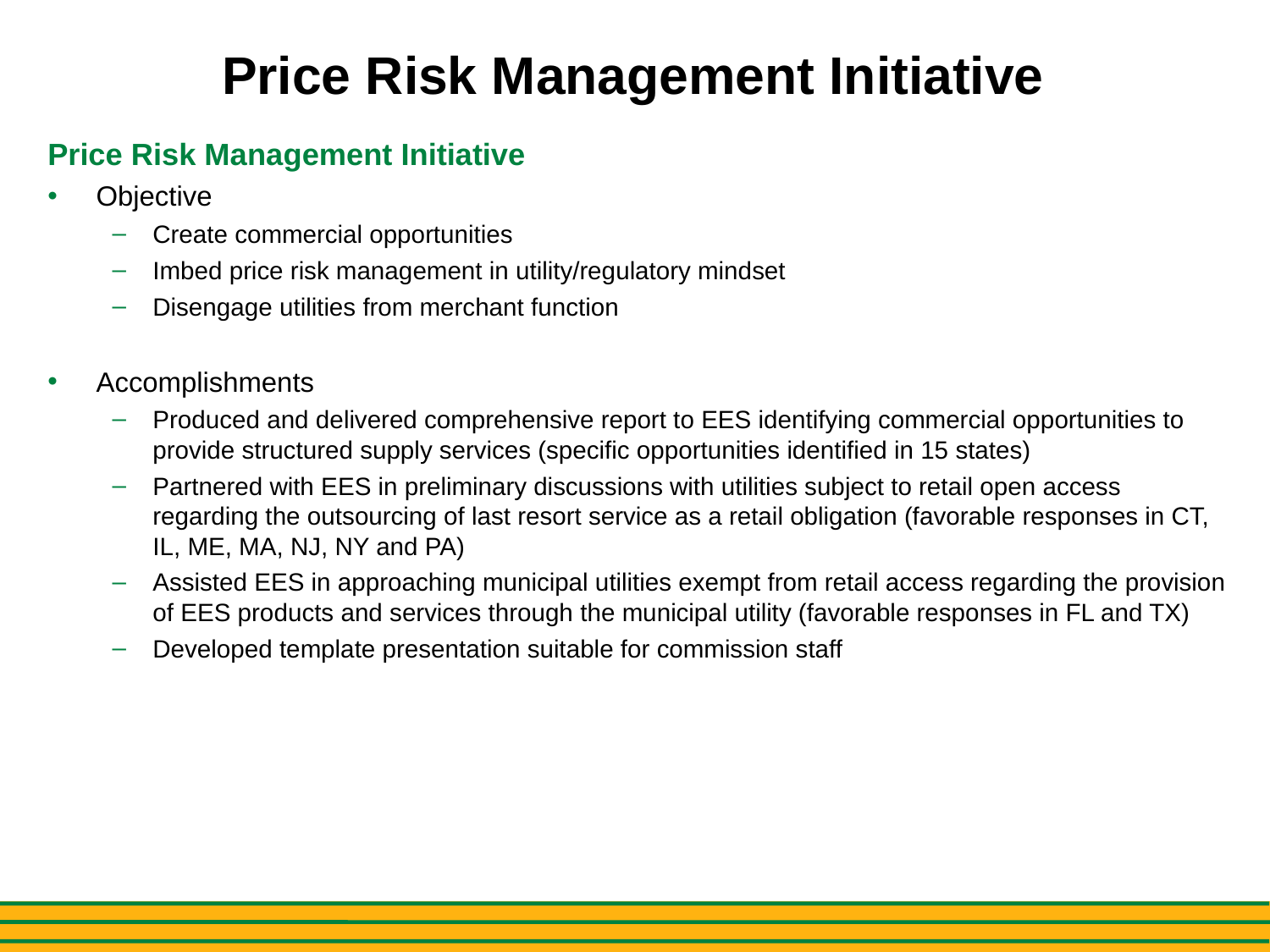

# Price Risk Management Initiative
Price Risk Management Initiative
Objective
Create commercial opportunities
Imbed price risk management in utility/regulatory mindset
Disengage utilities from merchant function

Accomplishments
Produced and delivered comprehensive report to EES identifying commercial opportunities to provide structured supply services (specific opportunities identified in 15 states)
Partnered with EES in preliminary discussions with utilities subject to retail open access regarding the outsourcing of last resort service as a retail obligation (favorable responses in CT, IL, ME, MA, NJ, NY and PA)
Assisted EES in approaching municipal utilities exempt from retail access regarding the provision of EES products and services through the municipal utility (favorable responses in FL and TX)
Developed template presentation suitable for commission staff